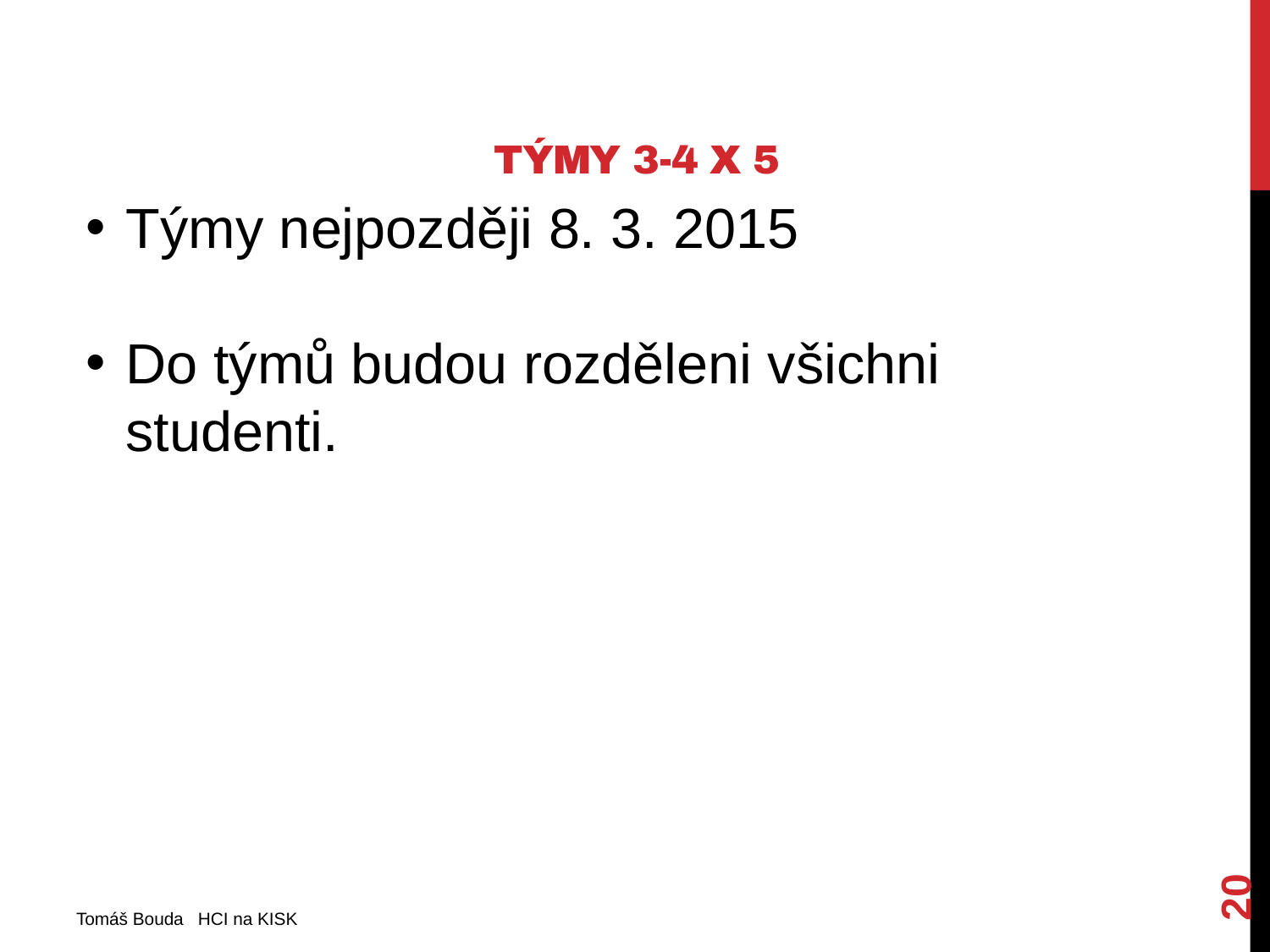

# Týmy 3-4 X 5
Týmy nejpozději 8. 3. 2015

Do týmů budou rozděleni všichni studenti.
20
Tomáš Bouda   HCI na KISK